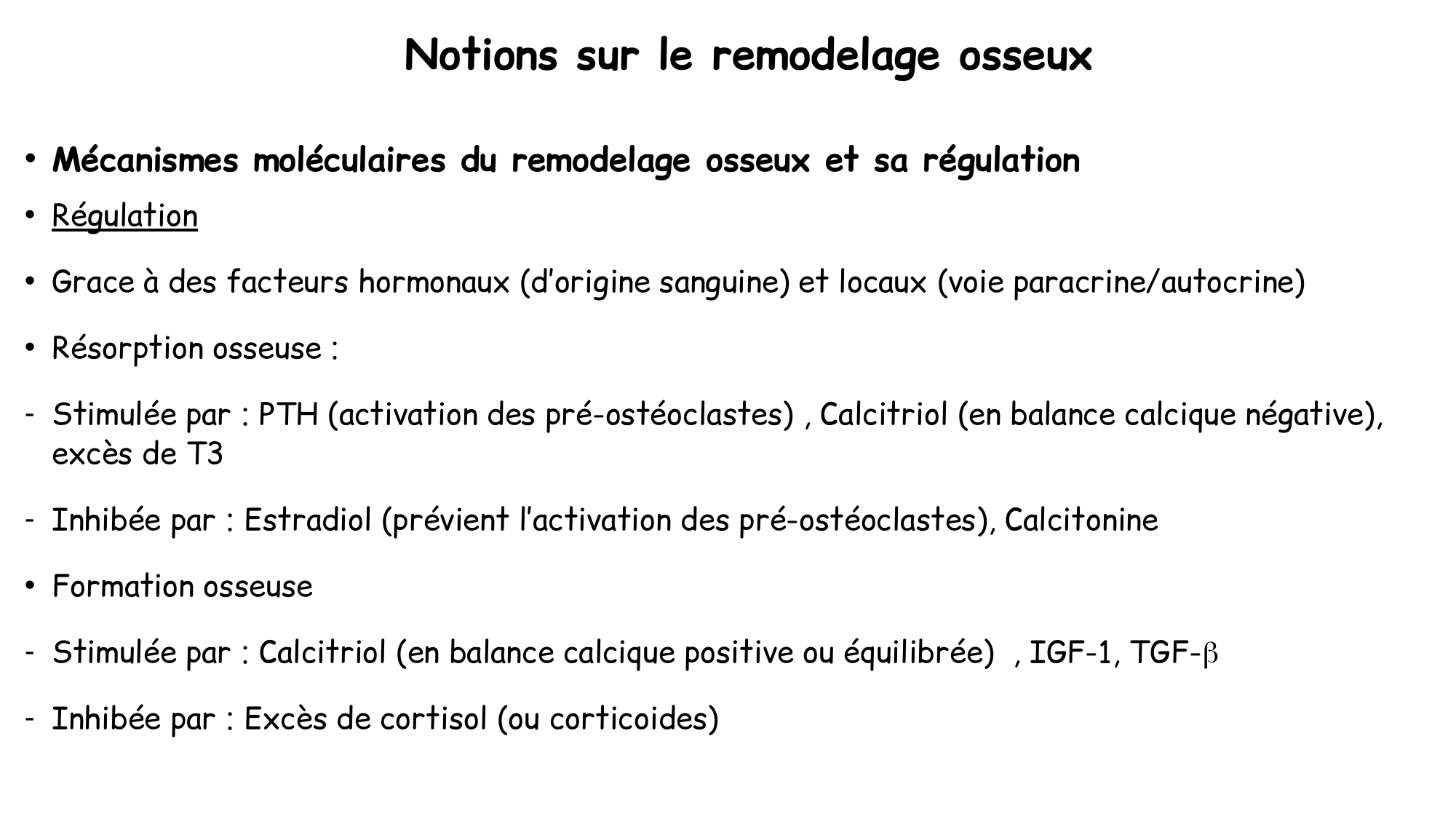

# Notions sur le remodelage osseux
Mécanismes moléculaires du remodelage osseux et sa régulation
Régulation
Grace à des facteurs hormonaux (d’origine sanguine) et locaux (voie paracrine/autocrine)
Résorption osseuse :
Stimulée par : PTH (activation des pré-ostéoclastes) , Calcitriol (en balance calcique négative), excès de T3
Inhibée par : Estradiol (prévient l’activation des pré-ostéoclastes), Calcitonine
Formation osseuse
Stimulée par : Calcitriol (en balance calcique positive ou équilibrée)  , IGF-1, TGF-β
Inhibée par : Excès de cortisol (ou corticoides)